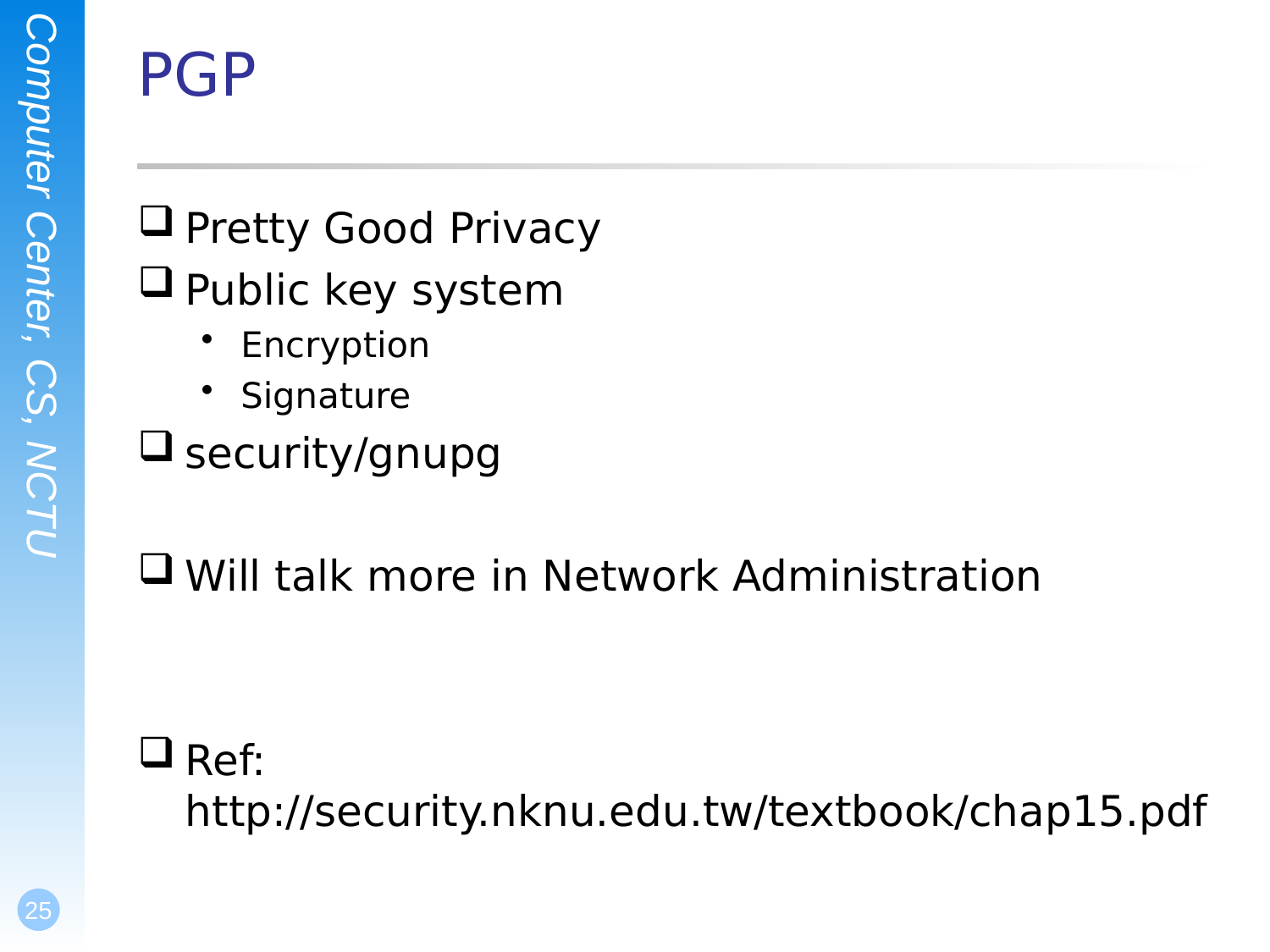

# PGP
Pretty Good Privacy
Public key system
Encryption
Signature
security/gnupg

Will talk more in Network Administration

Ref: http://security.nknu.edu.tw/textbook/chap15.pdf